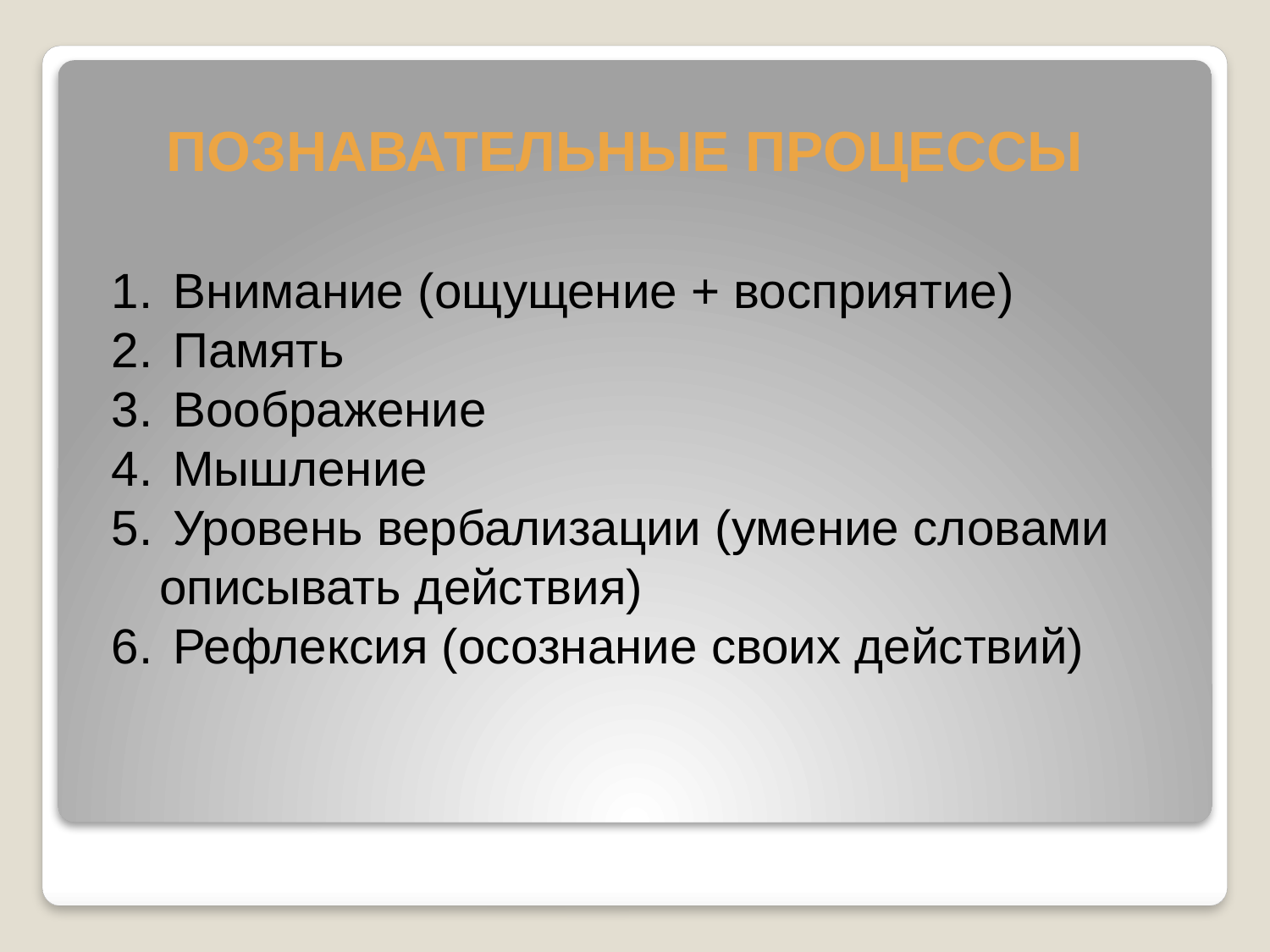

ПОЗНАВАТЕЛЬНЫЕ ПРОЦЕССЫ

 Внимание (ощущение + восприятие)
 Память
 Воображение
 Мышление
 Уровень вербализации (умение словами описывать действия)
 Рефлексия (осознание своих действий)